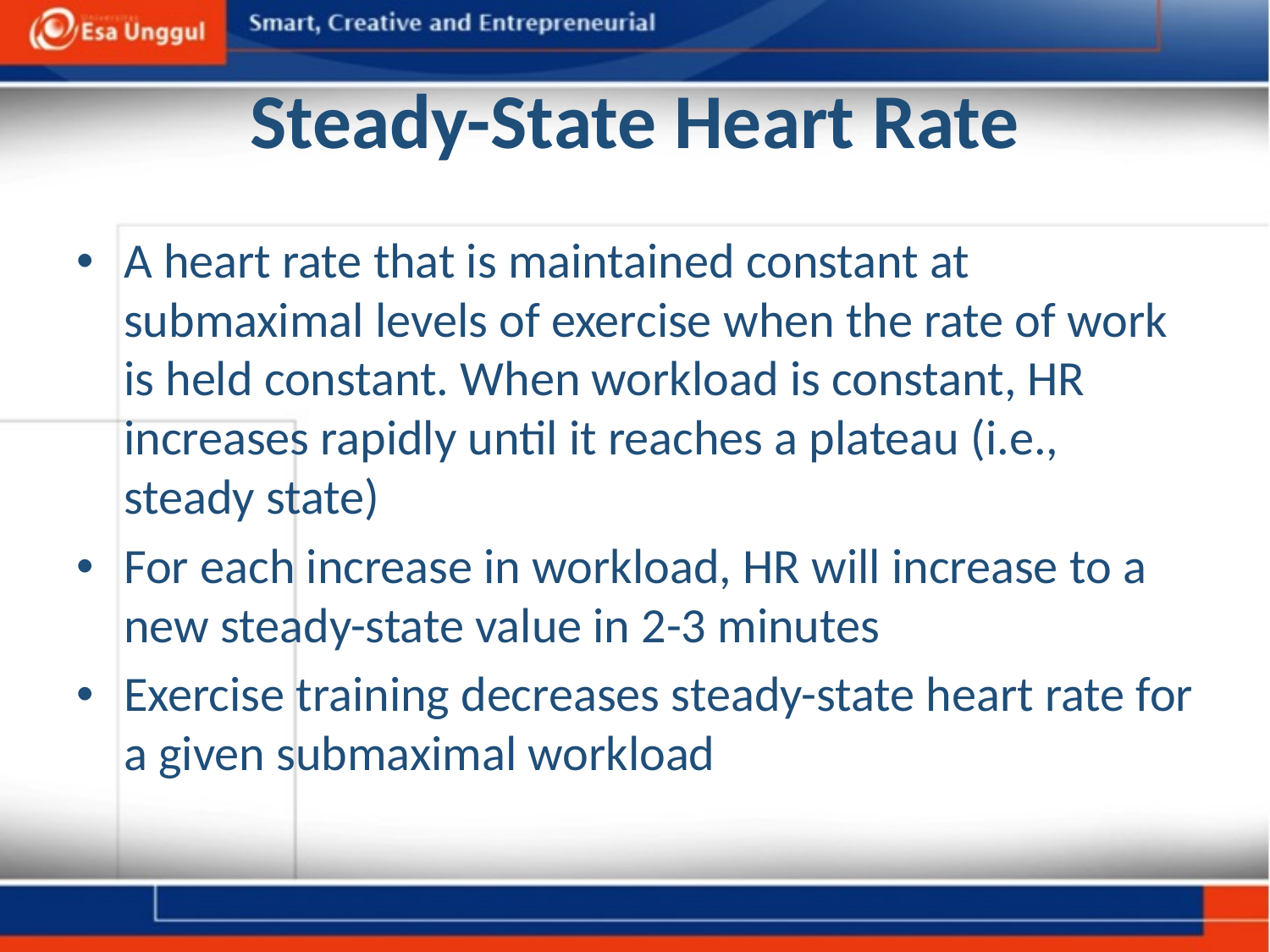

# Steady-State Heart Rate
A heart rate that is maintained constant at submaximal levels of exercise when the rate of work is held constant. When workload is constant, HR increases rapidly until it reaches a plateau (i.e., steady state)
For each increase in workload, HR will increase to a new steady-state value in 2-3 minutes
Exercise training decreases steady-state heart rate for a given submaximal workload